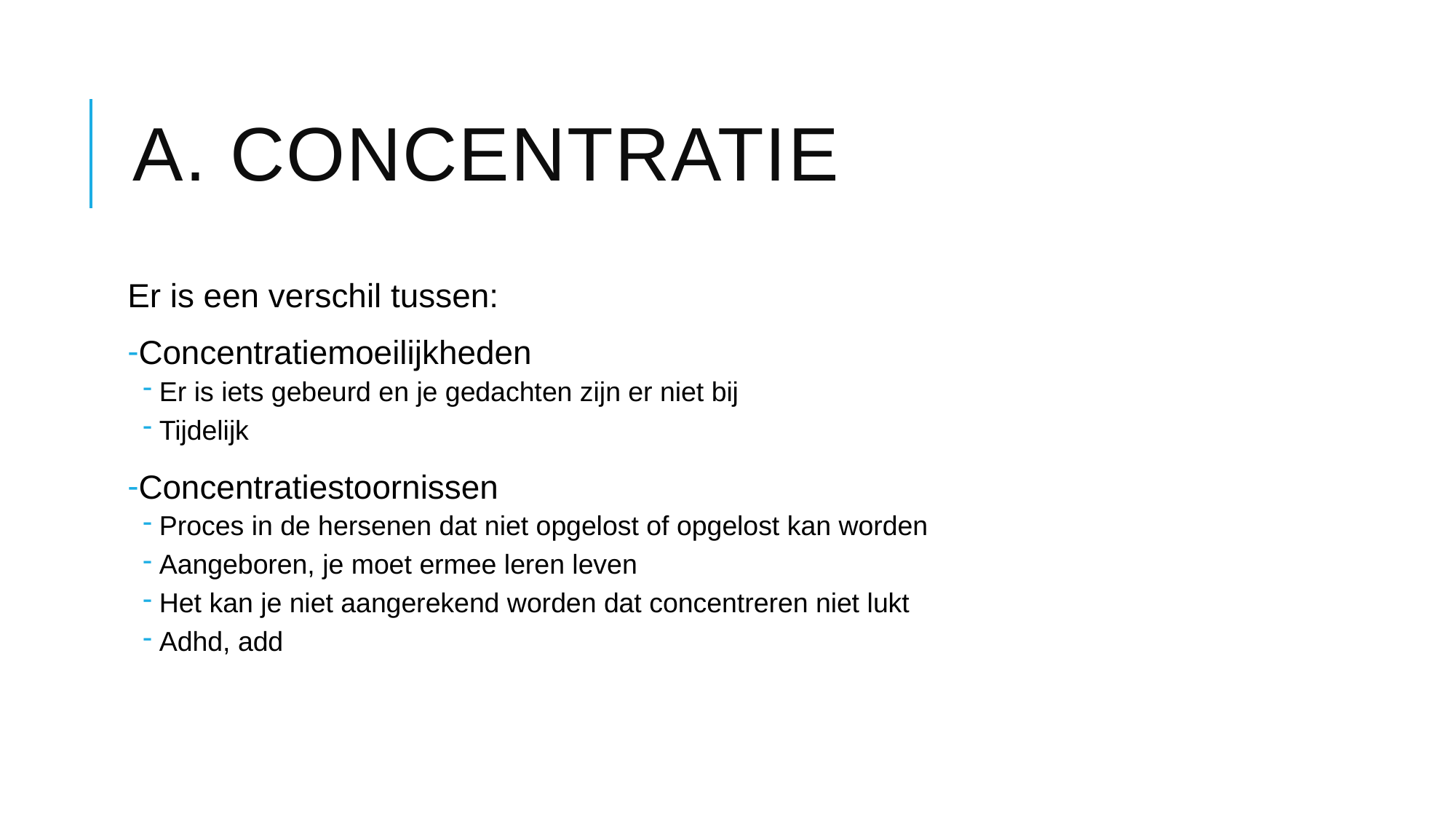

# a. Concentratie
Er is een verschil tussen:
Concentratiemoeilijkheden
Er is iets gebeurd en je gedachten zijn er niet bij
Tijdelijk
Concentratiestoornissen
Proces in de hersenen dat niet opgelost of opgelost kan worden
Aangeboren, je moet ermee leren leven
Het kan je niet aangerekend worden dat concentreren niet lukt
Adhd, add